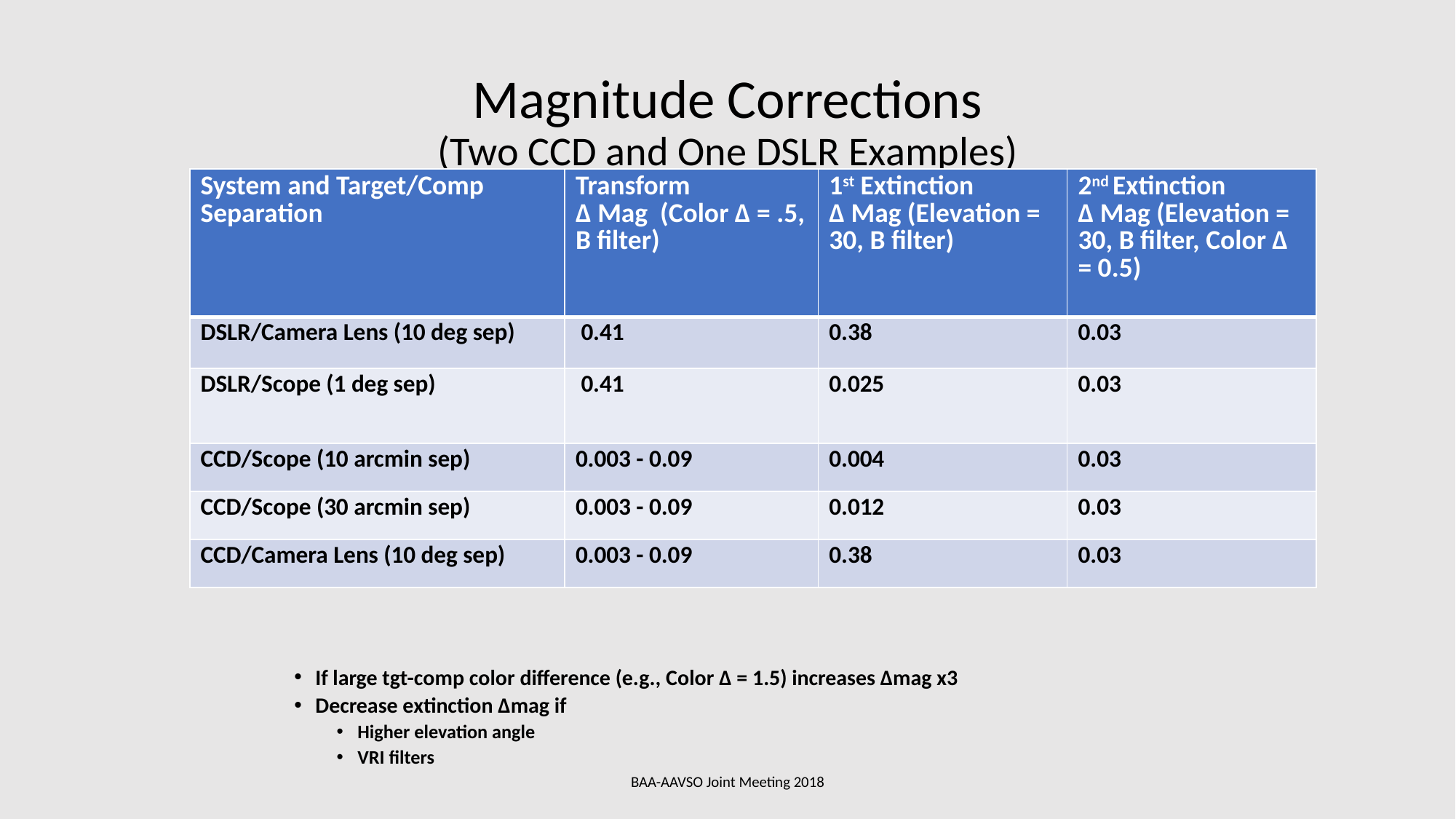

# Magnitude Corrections (Two CCD and One DSLR Examples)
| System and Target/Comp Separation | Transform ∆ Mag (Color ∆ = .5, B filter) | 1st Extinction ∆ Mag (Elevation = 30, B filter) | 2nd Extinction ∆ Mag (Elevation = 30, B filter, Color ∆ = 0.5) |
| --- | --- | --- | --- |
| DSLR/Camera Lens (10 deg sep) | 0.41 | 0.38 | 0.03 |
| DSLR/Scope (1 deg sep) | 0.41 | 0.025 | 0.03 |
| CCD/Scope (10 arcmin sep) | 0.003 - 0.09 | 0.004 | 0.03 |
| CCD/Scope (30 arcmin sep) | 0.003 - 0.09 | 0.012 | 0.03 |
| CCD/Camera Lens (10 deg sep) | 0.003 - 0.09 | 0.38 | 0.03 |

If large tgt-comp color difference (e.g., Color ∆ = 1.5) increases ∆mag x3
Decrease extinction ∆mag if
Higher elevation angle
VRI filters

BAA-AAVSO Joint Meeting 2018